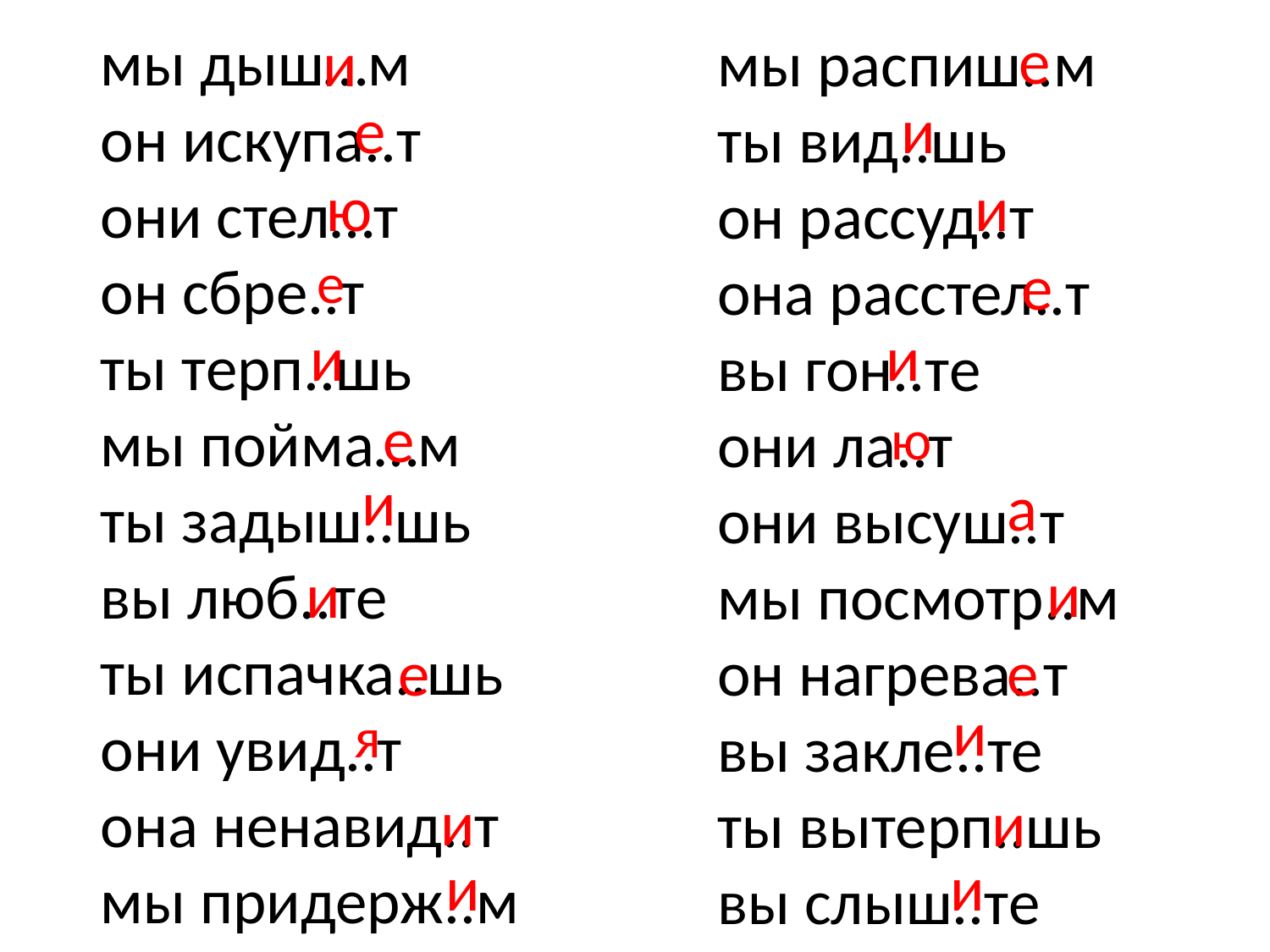

е
мы дыш…м
он искупа..т
они стел…т
он сбре..т
ты терп..шь
мы пойма…м
ты задыш..шь
вы люб..те
ты испачка..шь
они увид..т
она ненавид..т
мы придерж..м
и
мы распиш..м
ты вид..шь
он рассуд..т
она расстел..т
вы гон..те
они ла..т
они высуш..т
мы посмотр..м
он нагрева..т
вы закле..те
ты вытерп..шь
вы слыш..те

и
е
ю
и
е
е
и
и
е
ю
и
а
и
и
е
е
и
я
и
и
и
и